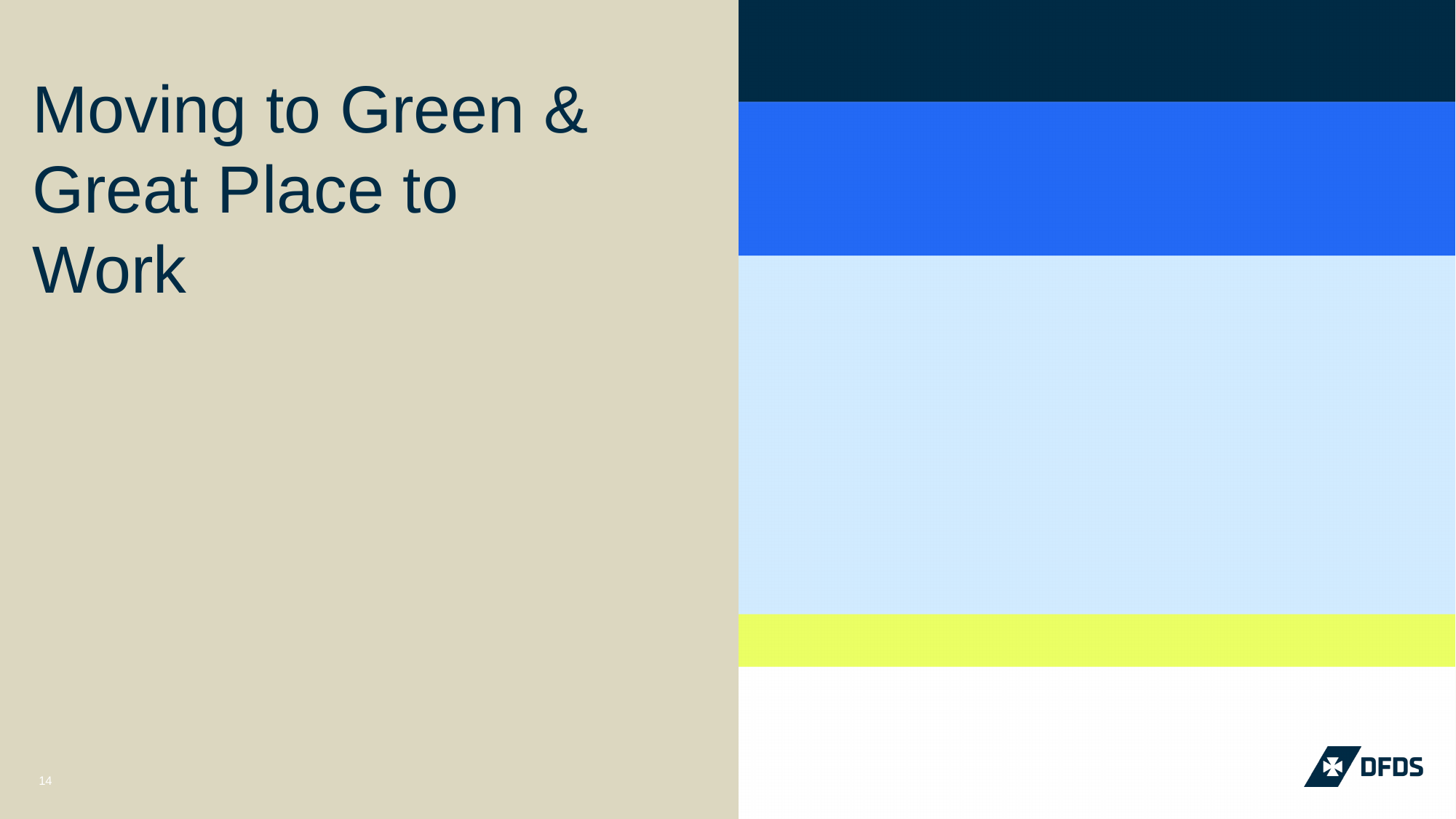

# Moving to Green & Great Place to Work

14
14